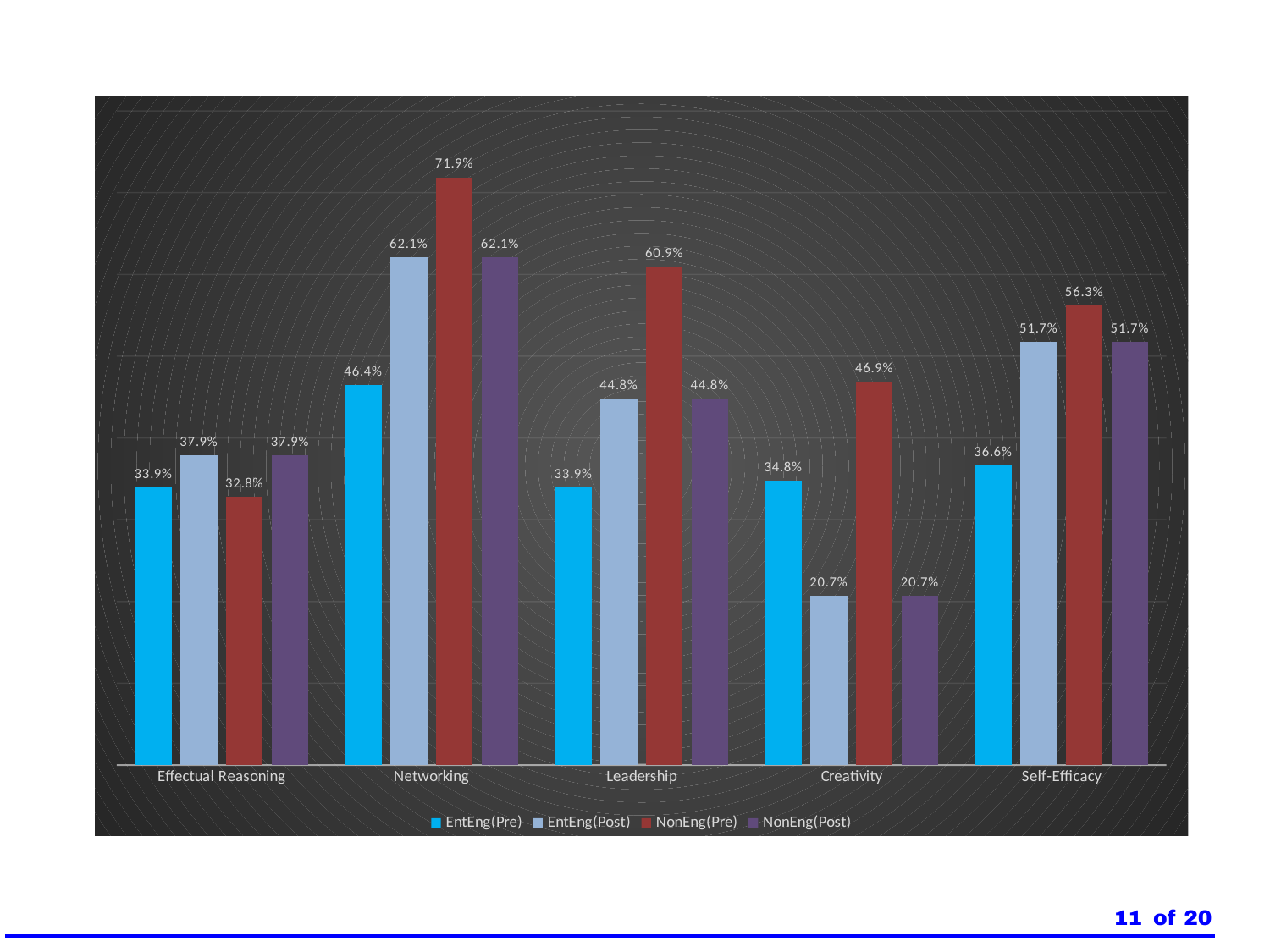

### Chart

| Category | EntEng(Pre) | EntEng(Post) | NonEng(Pre) | NonEng(Post) |
|---|---|---|---|---|
| Effectual Reasoning | 0.339285714285714 | 0.379310344827586 | 0.328125 | 0.379310344827586 |
| Networking | 0.464285714285714 | 0.620689655172414 | 0.71875 | 0.620689655172414 |
| Leadership | 0.339285714285714 | 0.448275862068966 | 0.609375 | 0.448275862068966 |
| Creativity | 0.348214285714286 | 0.206896551724138 | 0.46875 | 0.206896551724138 |
| Self-Efficacy | 0.366071428571428 | 0.517241379310345 | 0.5625 | 0.517241379310345 |
11
of 20